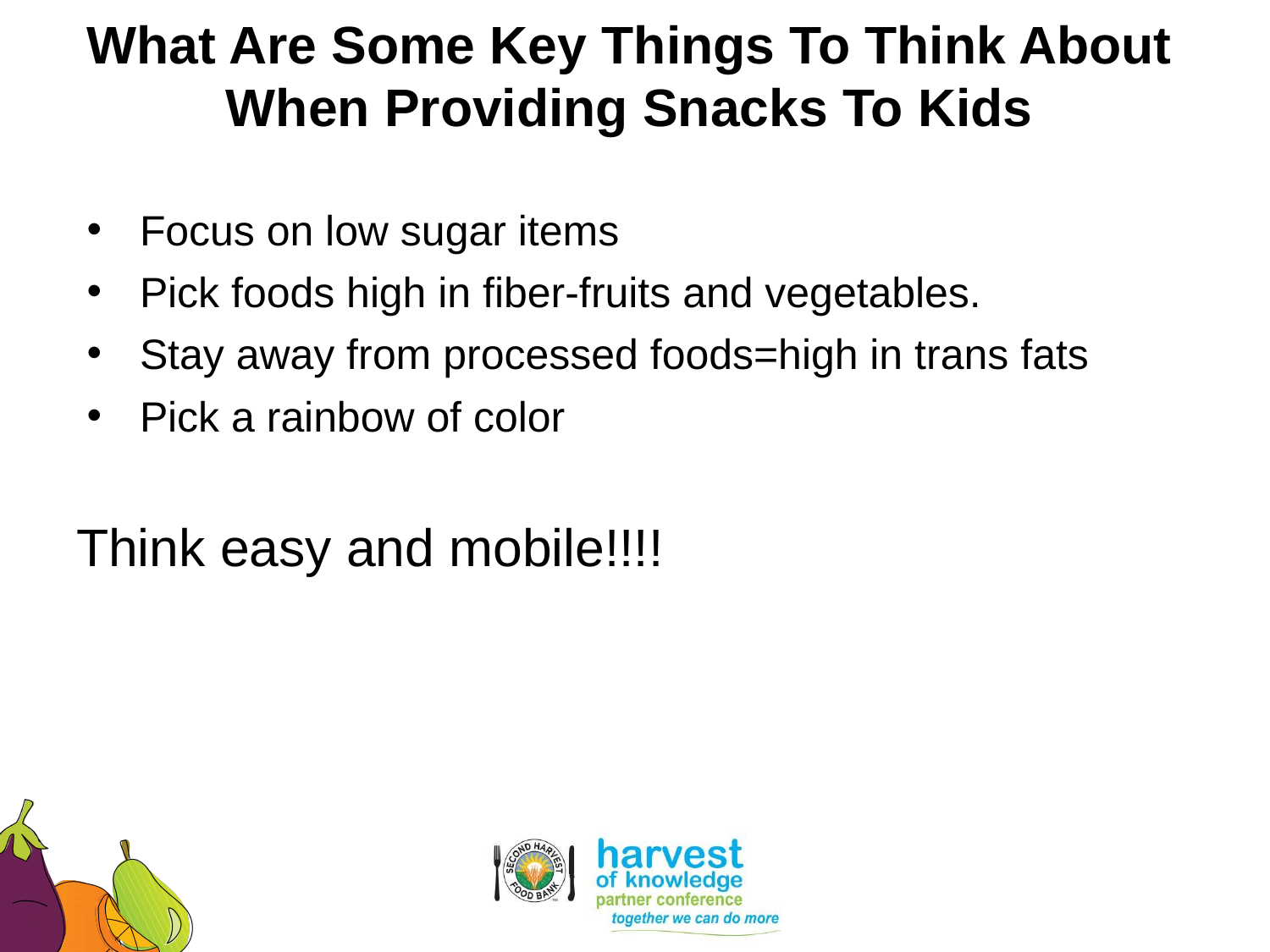

# What Are Some Key Things To Think About When Providing Snacks To Kids
Focus on low sugar items
Pick foods high in fiber-fruits and vegetables.
Stay away from processed foods=high in trans fats
Pick a rainbow of color

Think easy and mobile!!!!